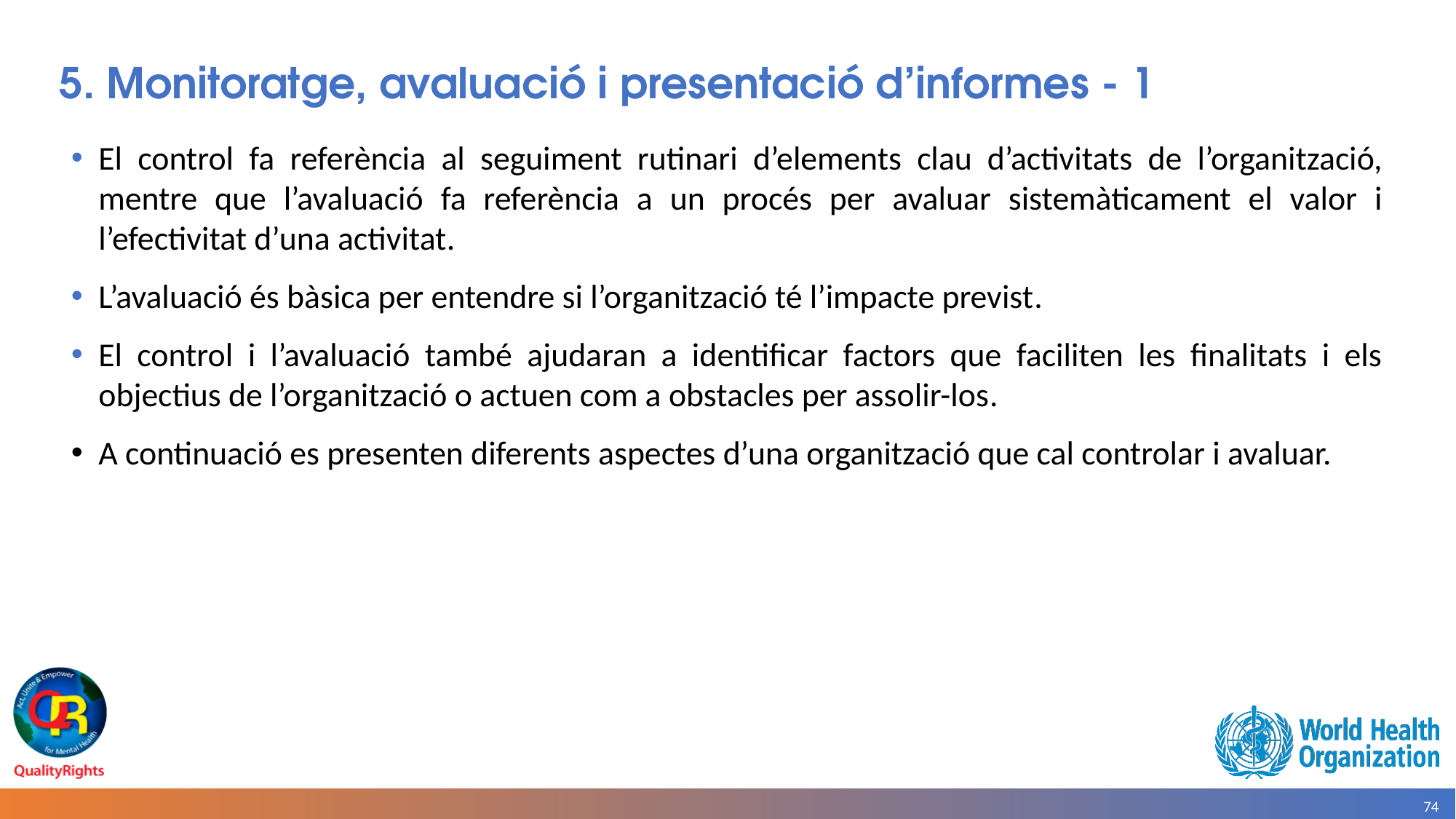

# 5. Monitoratge, avaluació i presentació d’informes - 1
El control fa referència al seguiment rutinari d’elements clau d’activitats de l’organització, mentre que l’avaluació fa referència a un procés per avaluar sistemàticament el valor i l’efectivitat d’una activitat.
L’avaluació és bàsica per entendre si l’organització té l’impacte previst.
El control i l’avaluació també ajudaran a identificar factors que faciliten les finalitats i els objectius de l’organització o actuen com a obstacles per assolir-los.
A continuació es presenten diferents aspectes d’una organització que cal controlar i avaluar.